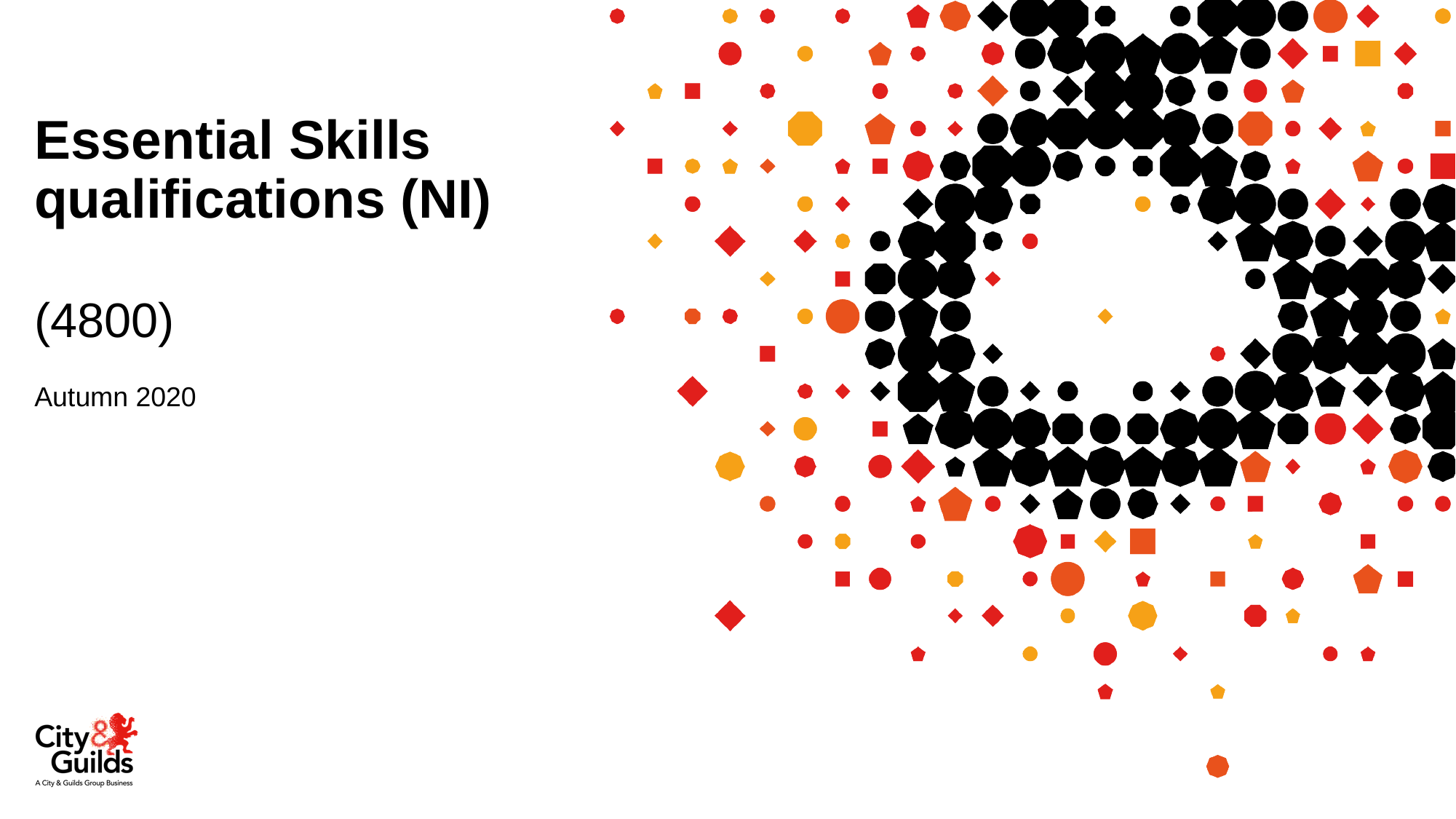

# Essential Skills qualifications (NI)
(4800)
Autumn 2020